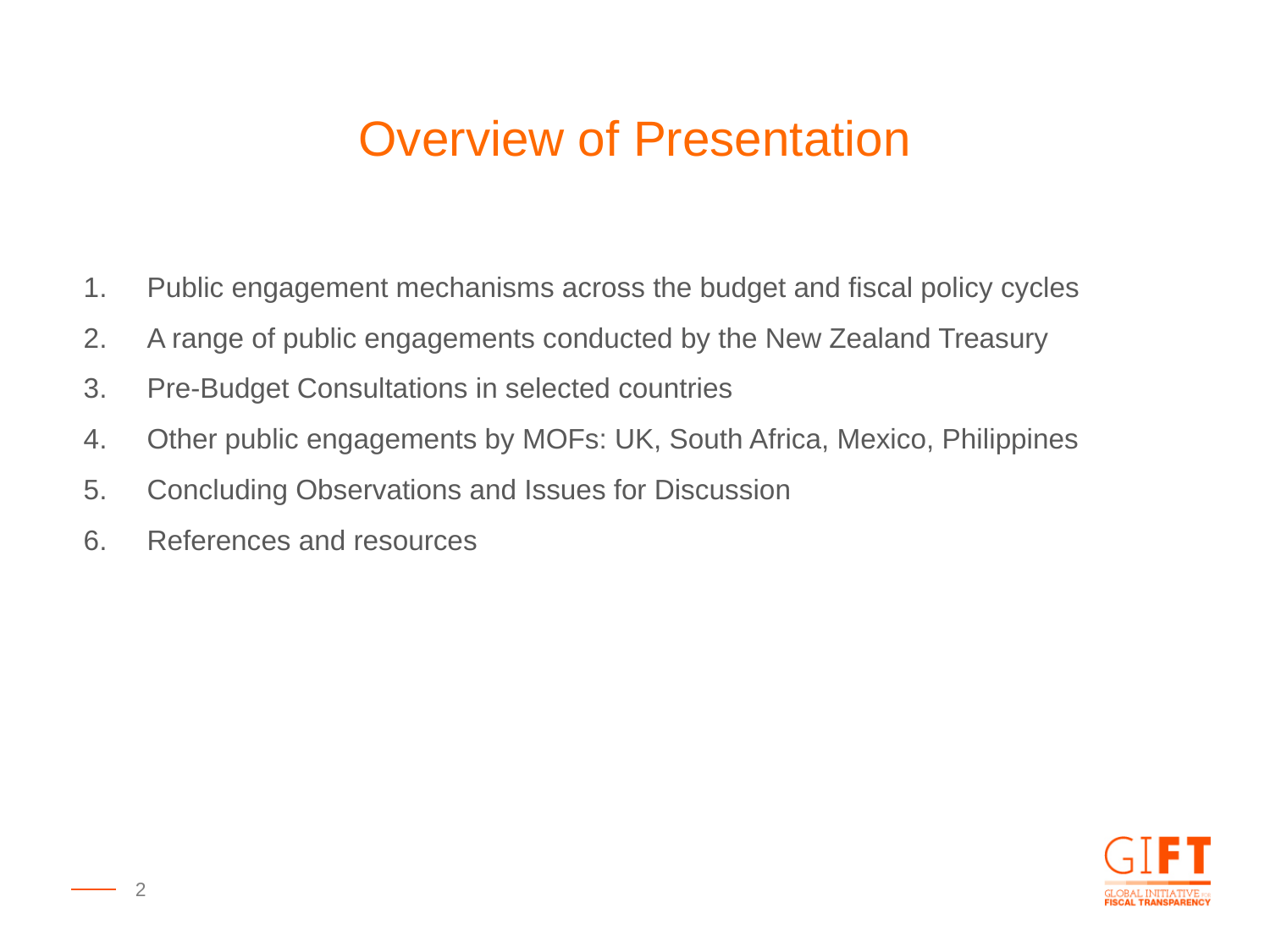

Overview of Presentation
Public engagement mechanisms across the budget and fiscal policy cycles
A range of public engagements conducted by the New Zealand Treasury
Pre-Budget Consultations in selected countries
Other public engagements by MOFs: UK, South Africa, Mexico, Philippines
Concluding Observations and Issues for Discussion
References and resources

2